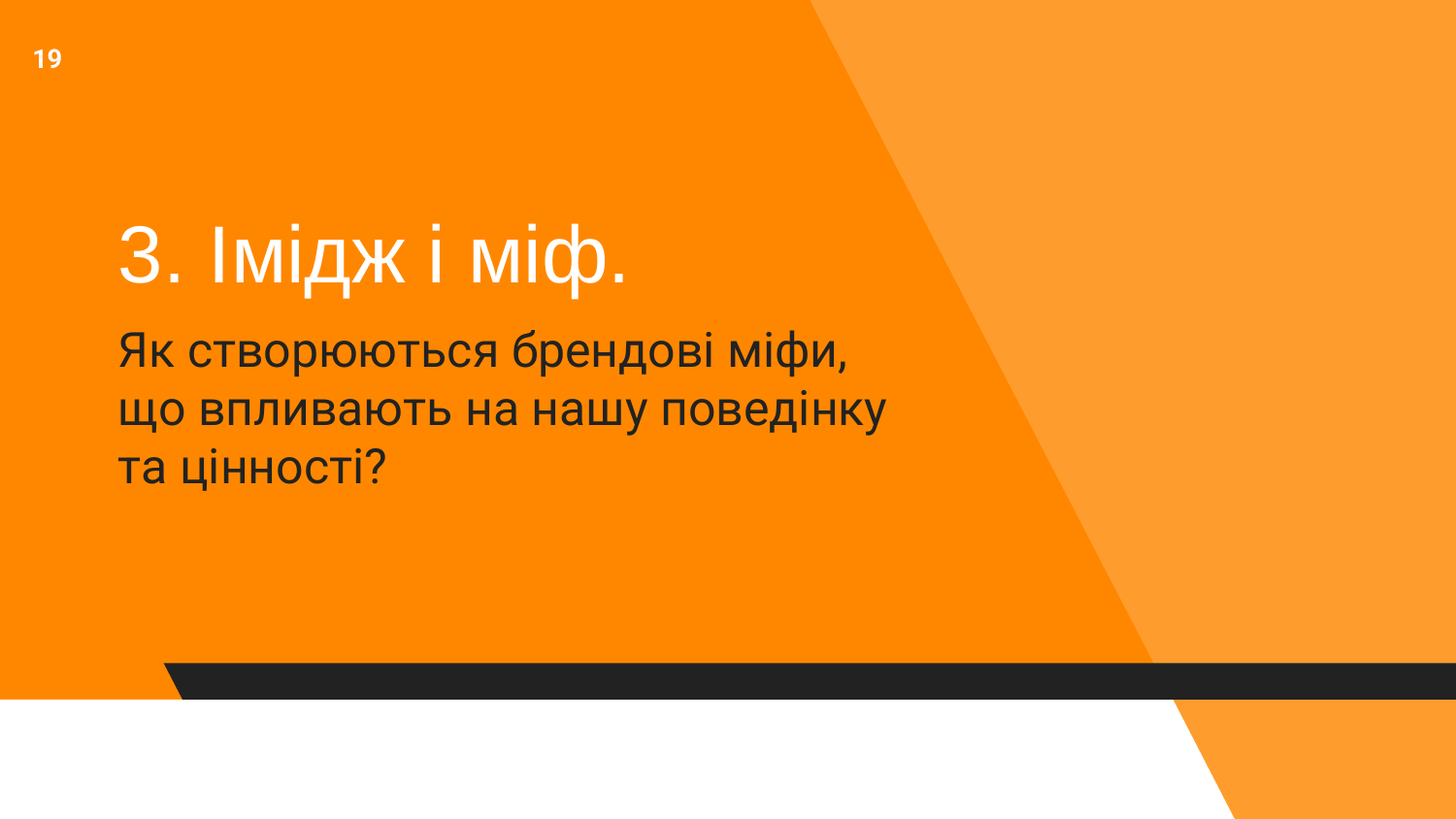

19
# 3. Імідж і міф.
Як створюються брендові міфи, що впливають на нашу поведінку та цінності?